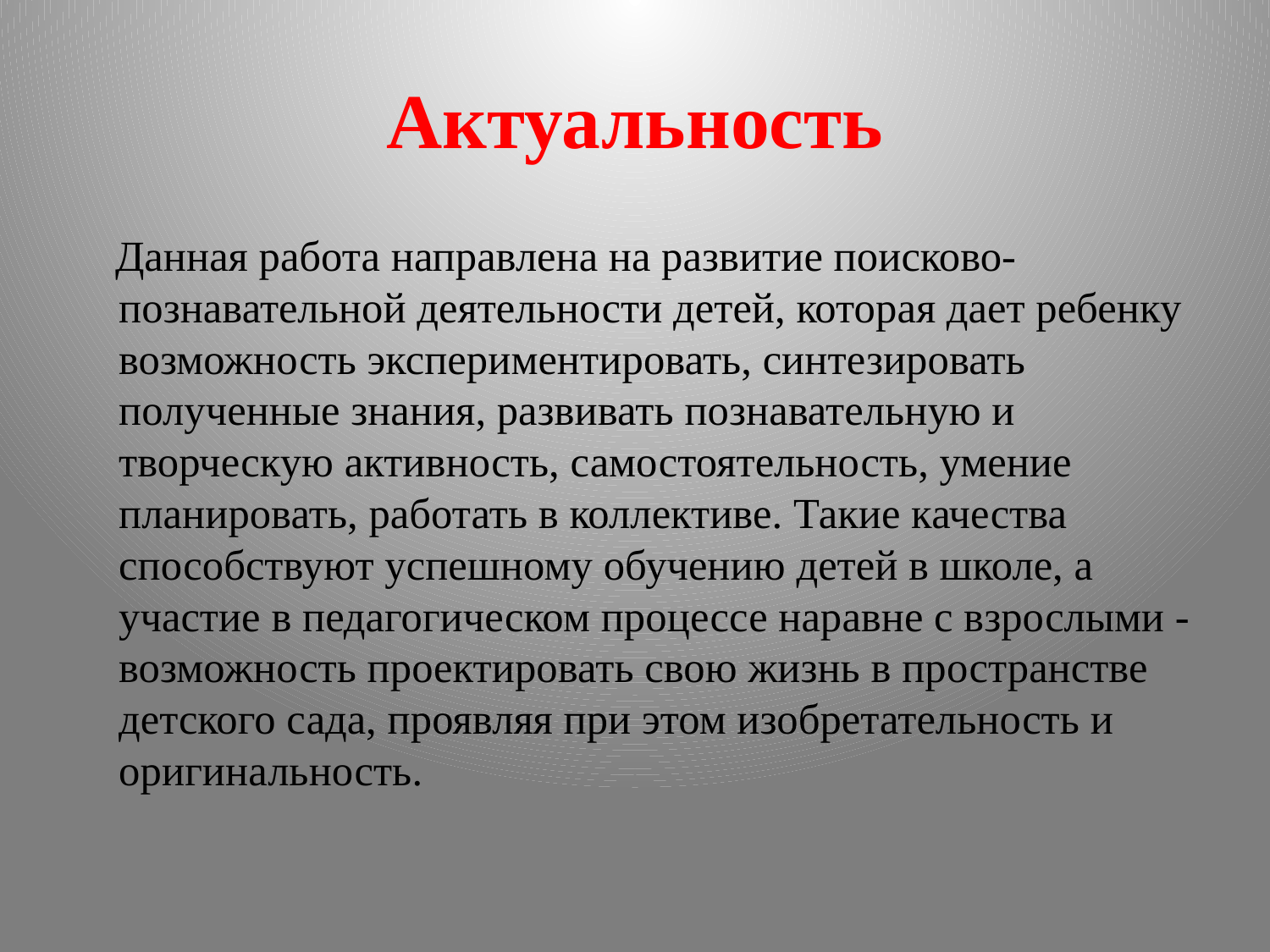

# Актуальность
    Данная работа направлена на развитие поисково-познавательной деятельности детей, которая дает ребенку возможность экспериментировать, синтезировать полученные знания, развивать познавательную и творческую активность, самостоятельность, умение планировать, работать в коллективе. Такие качества способствуют успешному обучению детей в школе, а участие в педагогическом процессе наравне с взрослыми - возможность проектировать свою жизнь в пространстве детского сада, проявляя при этом изобретательность и оригинальность.